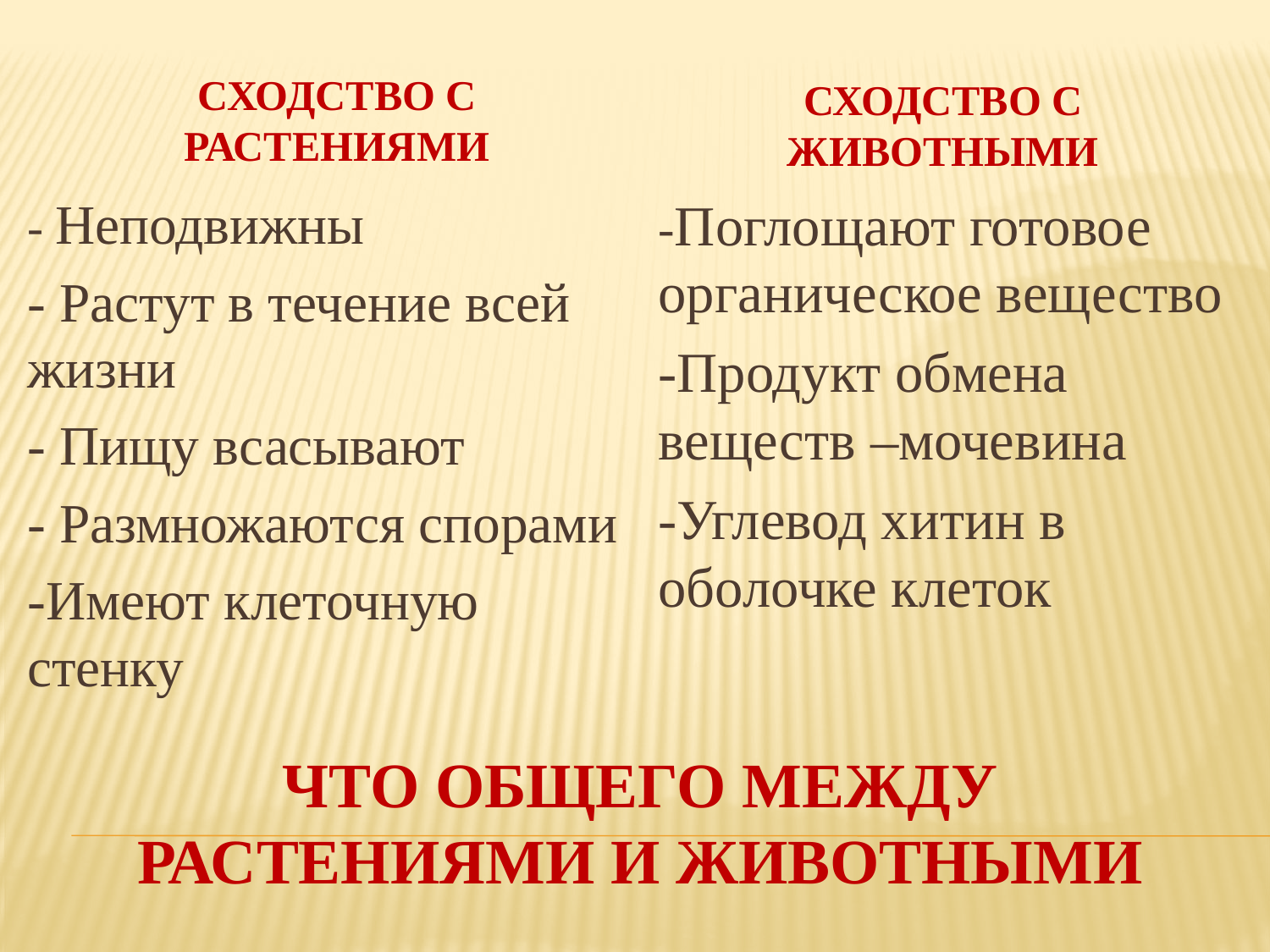

Сходство с растениями
Сходство с животными
- Неподвижны
- Растут в течение всей жизни
- Пищу всасывают
- Размножаются спорами
-Имеют клеточную стенку
-Поглощают готовое органическое вещество
-Продукт обмена веществ –мочевина
-Углевод хитин в оболочке клеток
# Что общего между растениями и животными